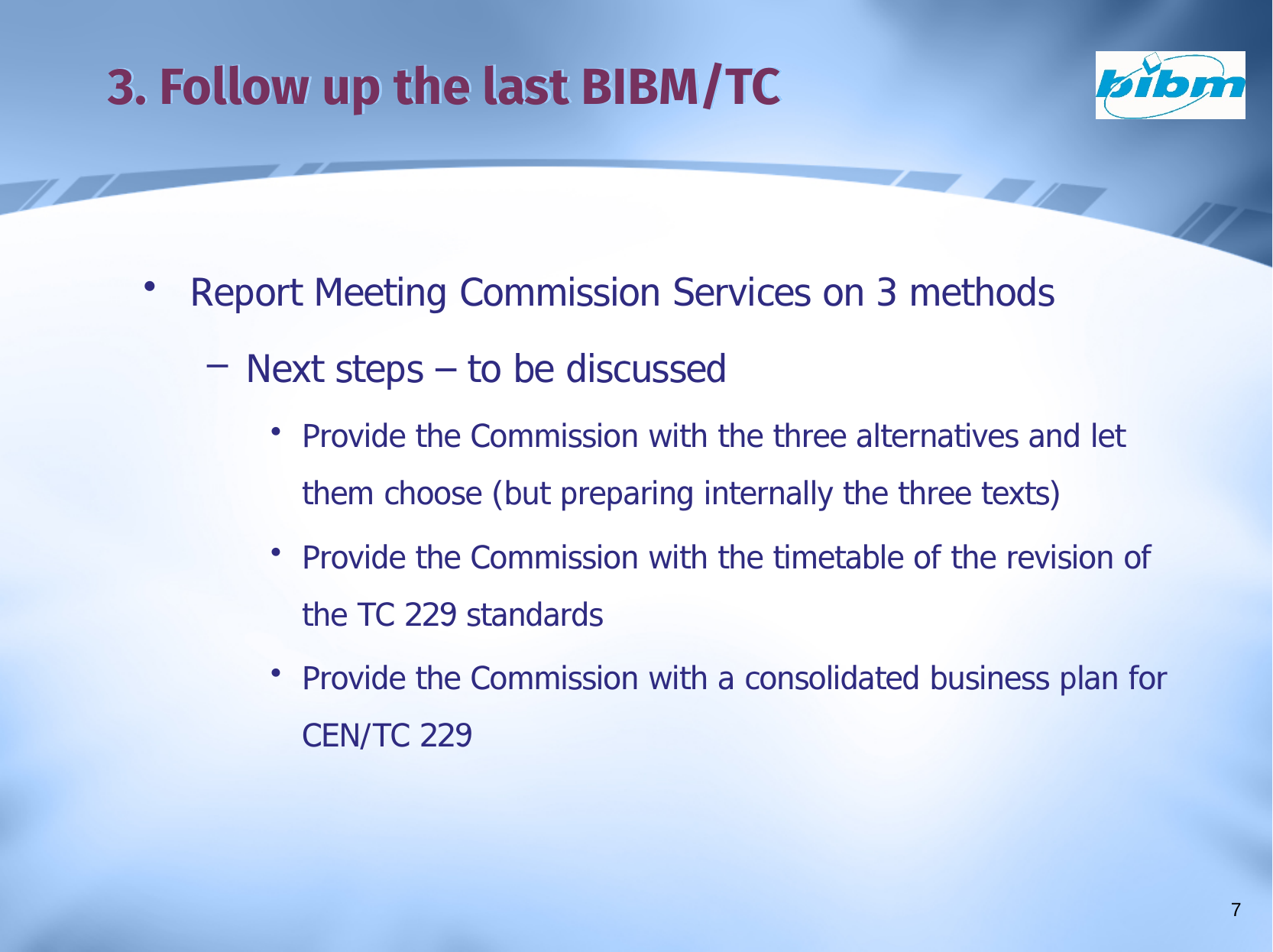

# 3. Follow up the last BIBM/TC
Report Meeting Commission Services on 3 methods
Next steps – to be discussed
Provide the Commission with the three alternatives and let them choose (but preparing internally the three texts)
Provide the Commission with the timetable of the revision of the TC 229 standards
Provide the Commission with a consolidated business plan for CEN/TC 229